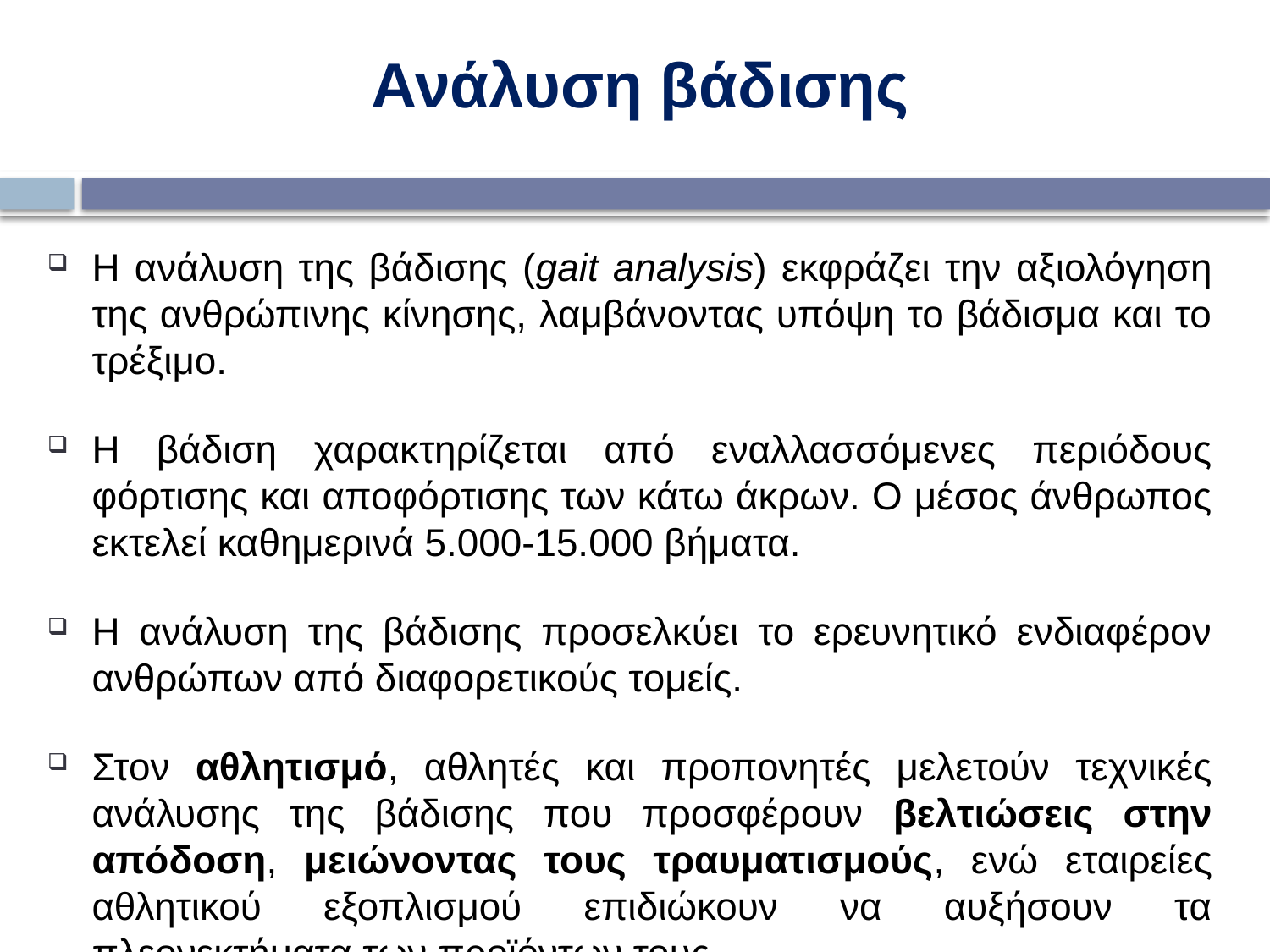

Ανάλυση βάδισης
H ανάλυση της βάδισης (gait analysis) εκφράζει την αξιολόγηση της ανθρώπινης κίνησης, λαμβάνοντας υπόψη το βάδισμα και το τρέξιμο.
Η βάδιση χαρακτηρίζεται από εναλλασσόμενες περιόδους φόρτισης και αποφόρτισης των κάτω άκρων. Ο μέσος άνθρωπος εκτελεί καθημερινά 5.000-15.000 βήματα.
Η ανάλυση της βάδισης προσελκύει το ερευνητικό ενδιαφέρον ανθρώπων από διαφορετικούς τομείς.
Στον αθλητισμό, αθλητές και προπονητές μελετούν τεχνικές ανάλυσης της βάδισης που προσφέρουν βελτιώσεις στην απόδοση, μειώνοντας τους τραυματισμούς, ενώ εταιρείες αθλητικού εξοπλισμού επιδιώκουν να αυξήσουν τα πλεονεκτήματα των προϊόντων τους.